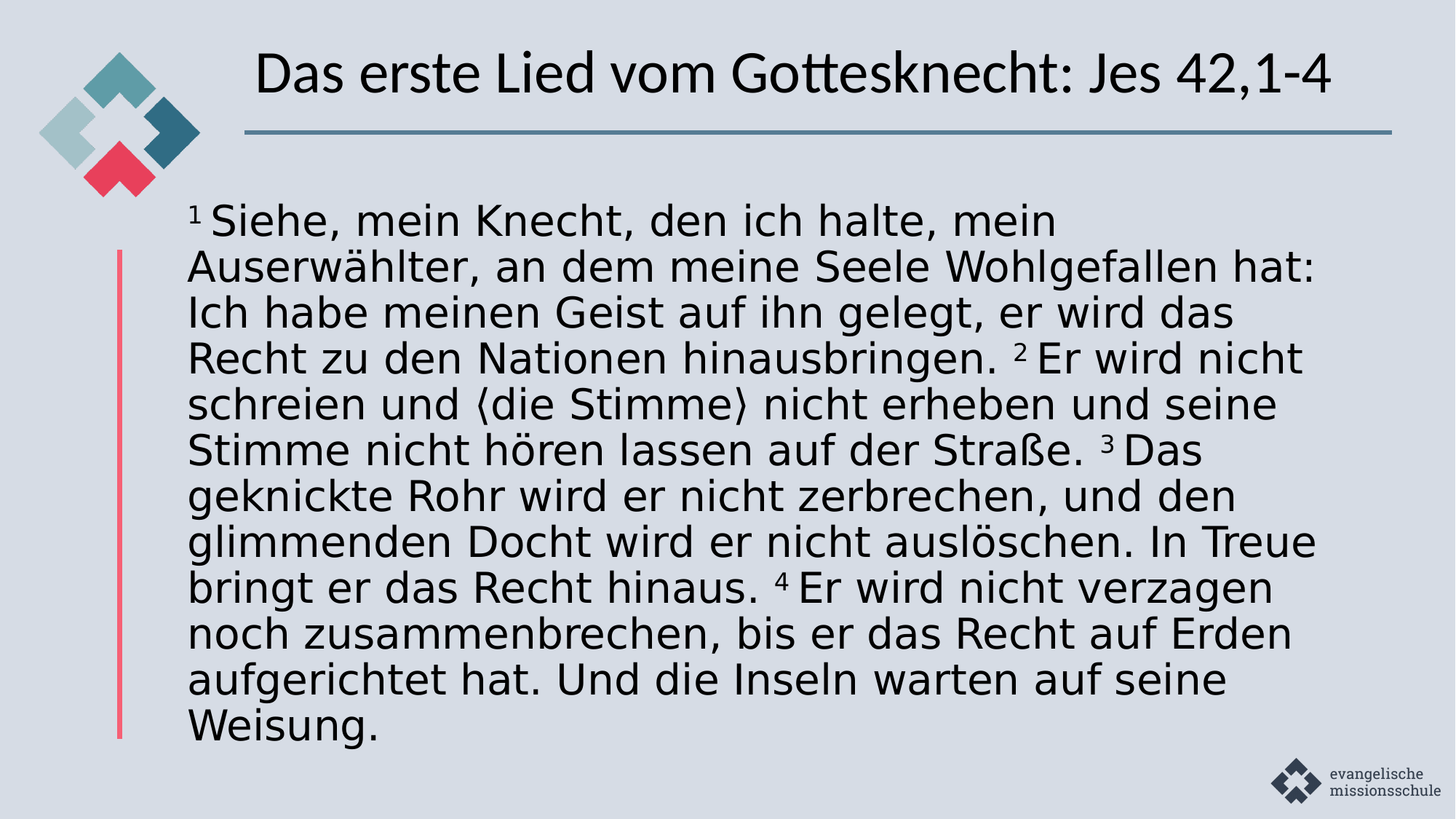

# Das erste Lied vom Gottesknecht: Jes 42,1-4
1 Siehe, mein Knecht, den ich halte, mein Auserwählter, an dem meine Seele Wohlgefallen hat: Ich habe meinen Geist auf ihn gelegt, er wird das Recht zu den Nationen hinausbringen. 2 Er wird nicht schreien und ⟨die Stimme⟩ nicht erheben und seine Stimme nicht hören lassen auf der Straße. 3 Das geknickte Rohr wird er nicht zerbrechen, und den glimmenden Docht wird er nicht auslöschen. In Treue bringt er das Recht hinaus. 4 Er wird nicht verzagen noch zusammenbrechen, bis er das Recht auf Erden aufgerichtet hat. Und die Inseln warten auf seine Weisung.